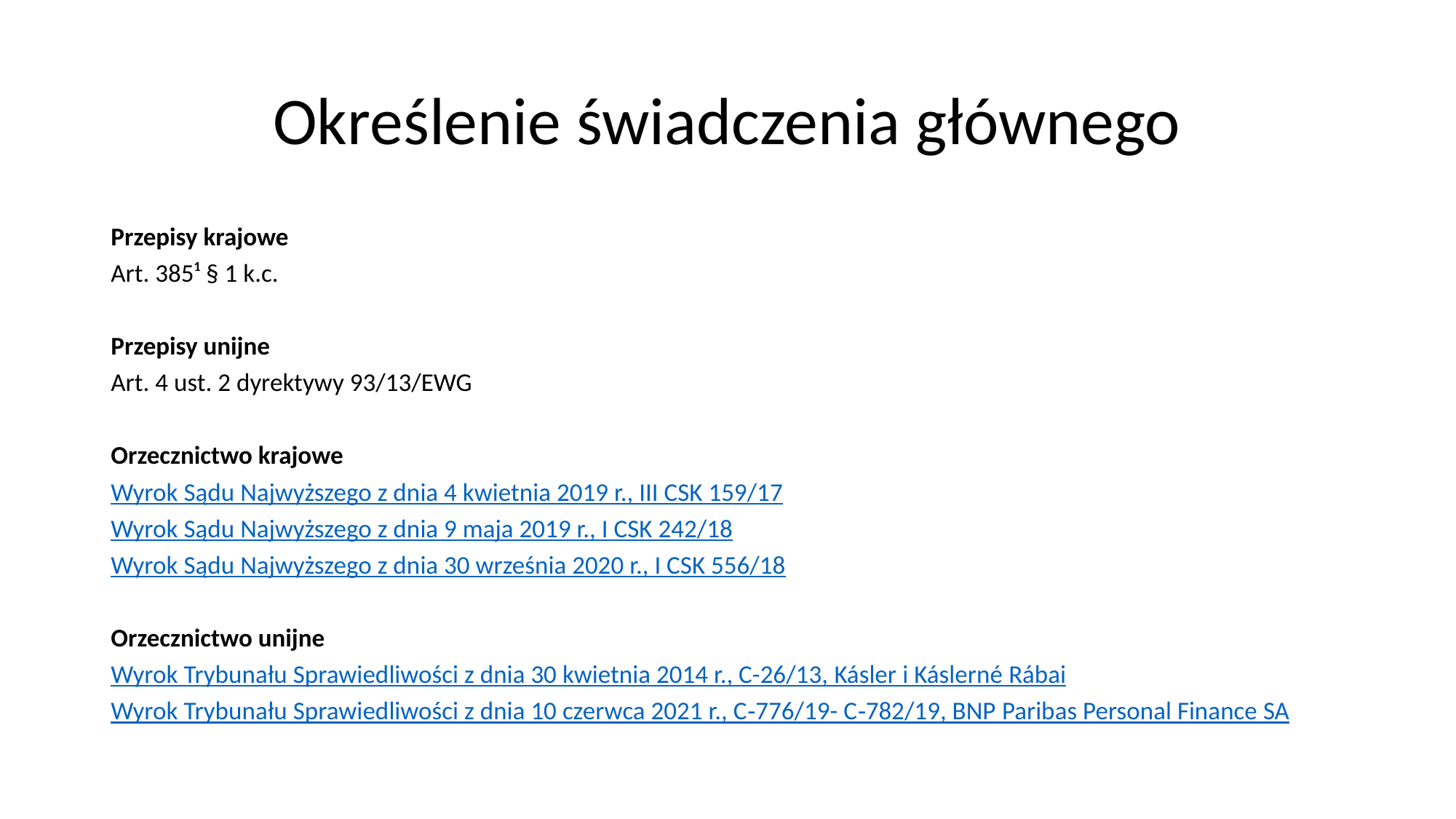

# Określenie świadczenia głównego
Przepisy krajowe
Art. 385¹ § 1 k.c.

Przepisy unijne
Art. 4 ust. 2 dyrektywy 93/13/EWG

Orzecznictwo krajowe
Wyrok Sądu Najwyższego z dnia 4 kwietnia 2019 r., III CSK 159/17
Wyrok Sądu Najwyższego z dnia 9 maja 2019 r., I CSK 242/18
Wyrok Sądu Najwyższego z dnia 30 września 2020 r., I CSK 556/18

Orzecznictwo unijne
Wyrok Trybunału Sprawiedliwości z dnia 30 kwietnia 2014 r., C-26/13, Kásler i Káslerné Rábai
Wyrok Trybunału Sprawiedliwości z dnia 10 czerwca 2021 r., C‑776/19- C‑782/19, BNP Paribas Personal Finance SA